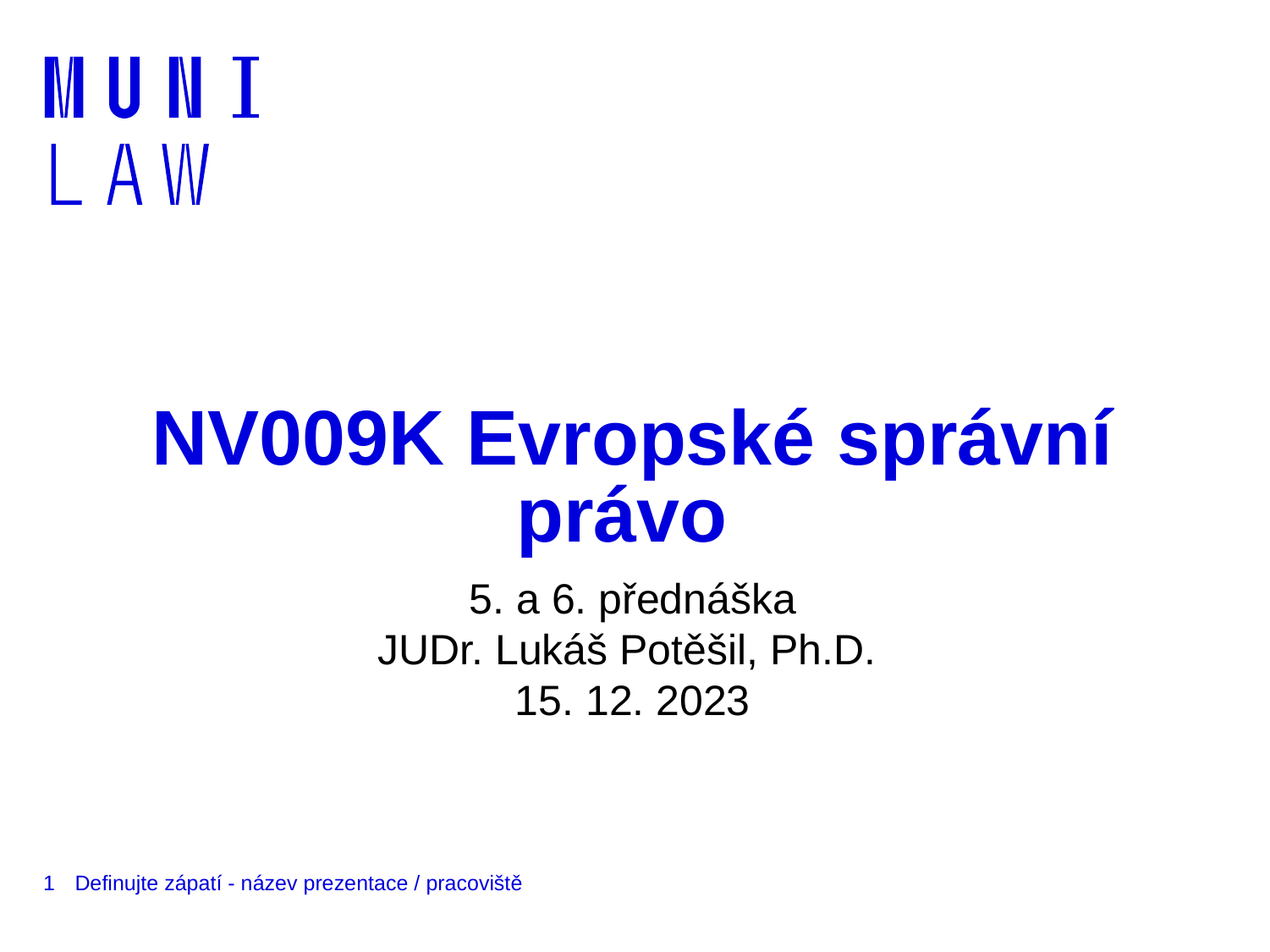

# NV009K Evropské správní právo
5. a 6. přednáška
JUDr. Lukáš Potěšil, Ph.D.
15. 12. 2023
1
Definujte zápatí - název prezentace / pracoviště